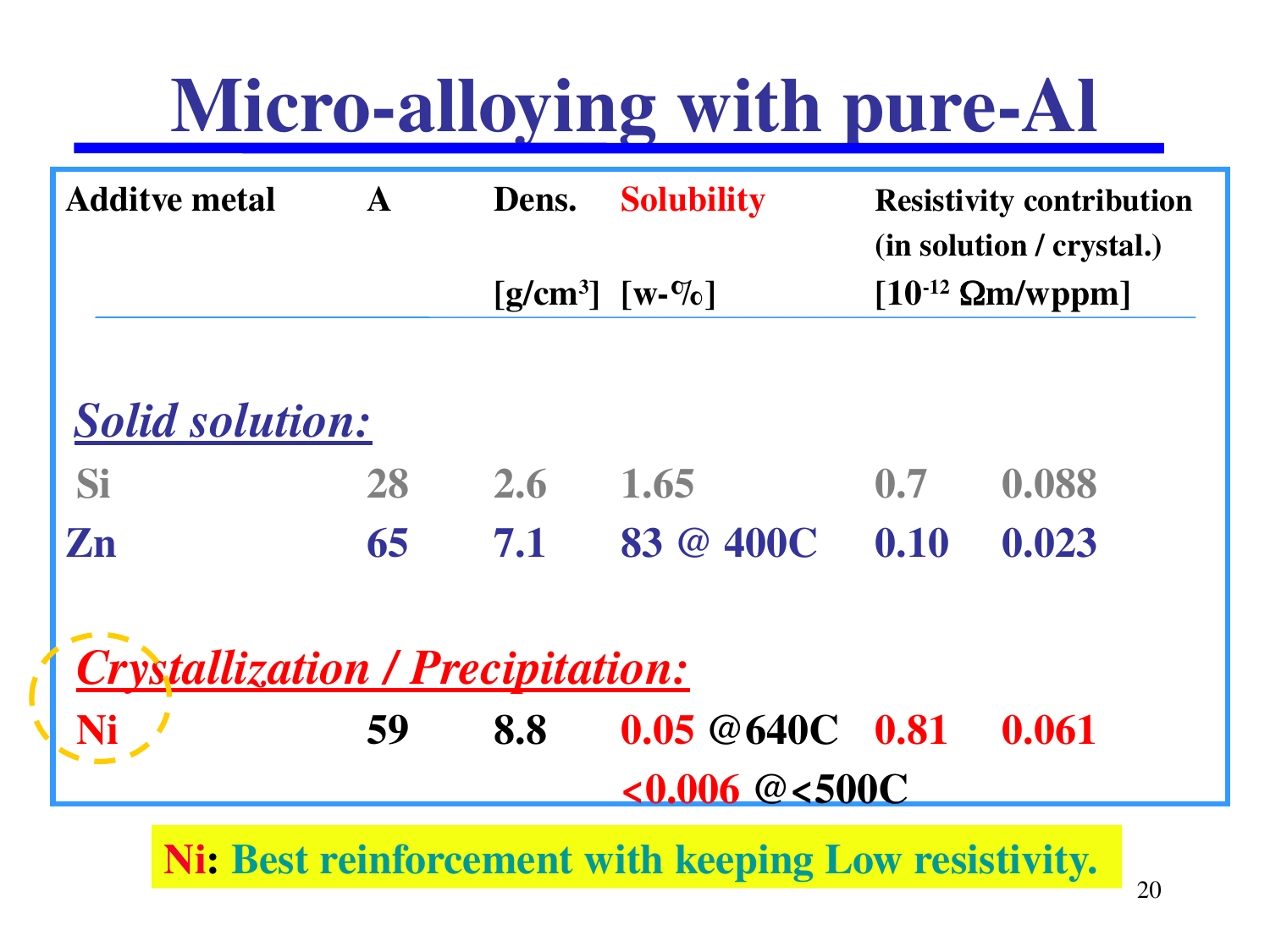

# Micro-alloying with pure-Al

Additve metal	A	Dens.	Solubility	Resistivity contribution
							(in solution / crystal.)
			 	[g/cm3]	[w-%]		[10-12 Ωm/wppm]
 Solid solution:
 Si			28	2.6	1.65		0.7	0.088
Zn		65	7.1	83 @ 400C	0.10	0.023

 Crystallization / Precipitation:
 Ni		59	8.8	0.05 @640C	0.81	0.061
				            <0.006 @<500C

Ni: Best reinforcement with keeping Low resistivity.

20